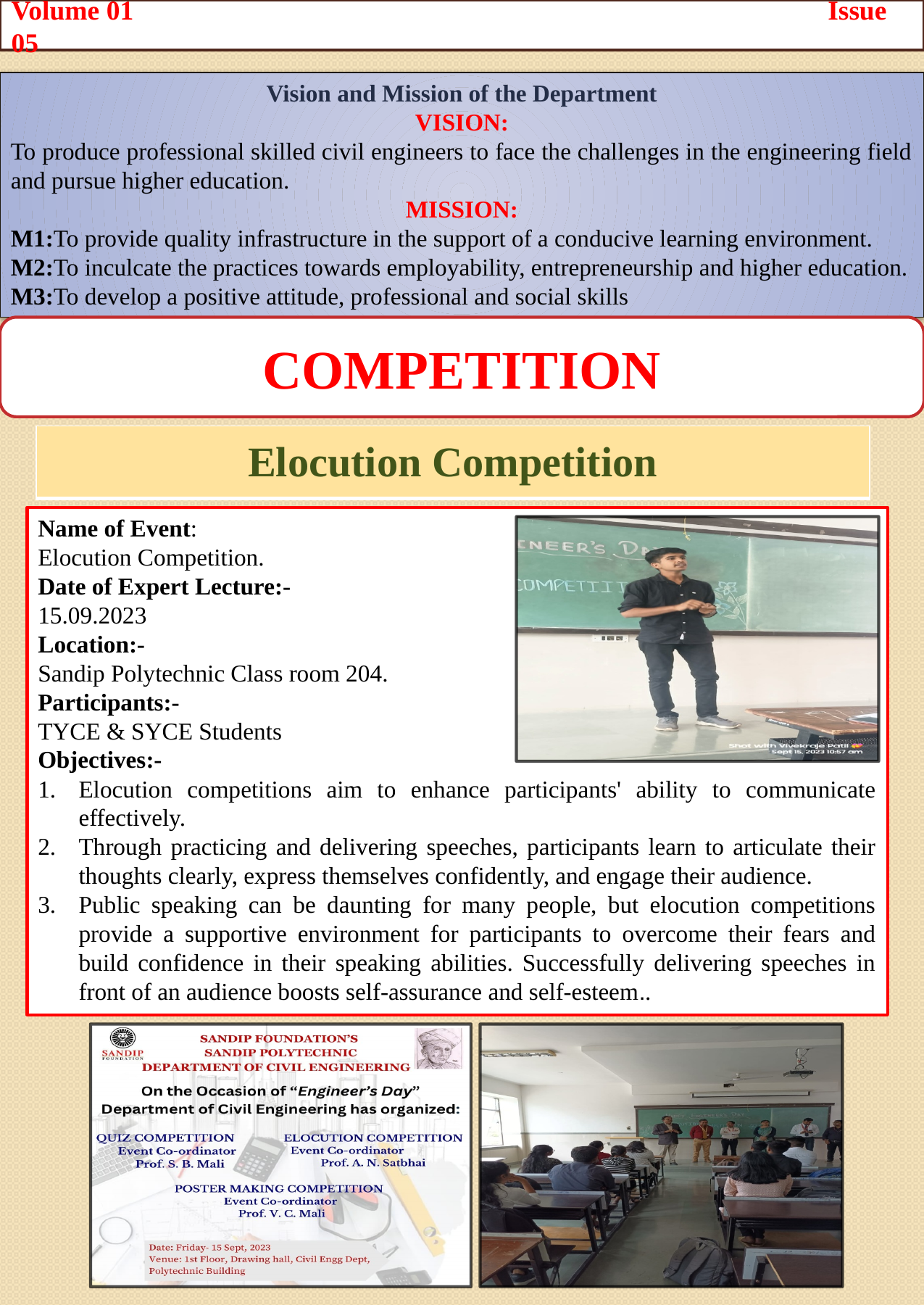

Volume 01                                                                                                     Issue 05
Vision and Mission of the Department
VISION:
To produce professional skilled civil engineers to face the challenges in the engineering field and pursue higher education.
MISSION:
M1:To provide quality infrastructure in the support of a conducive learning environment.
M2:To inculcate the practices towards employability, entrepreneurship and higher education.
M3:To develop a positive attitude, professional and social skills
Competition
| Elocution Competition |
| --- |
Name of Event:
Elocution Competition. .
Date of Expert Lecture:-
15.09.2023
Location:-
Sandip Polytechnic Class room 204.
Participants:-
TYCE & SYCE Students
Objectives:-
Elocution competitions aim to enhance participants' ability to communicate effectively.
Through practicing and delivering speeches, participants learn to articulate their thoughts clearly, express themselves confidently, and engage their audience.
Public speaking can be daunting for many people, but elocution competitions provide a supportive environment for participants to overcome their fears and build confidence in their speaking abilities. Successfully delivering speeches in front of an audience boosts self-assurance and self-esteem..